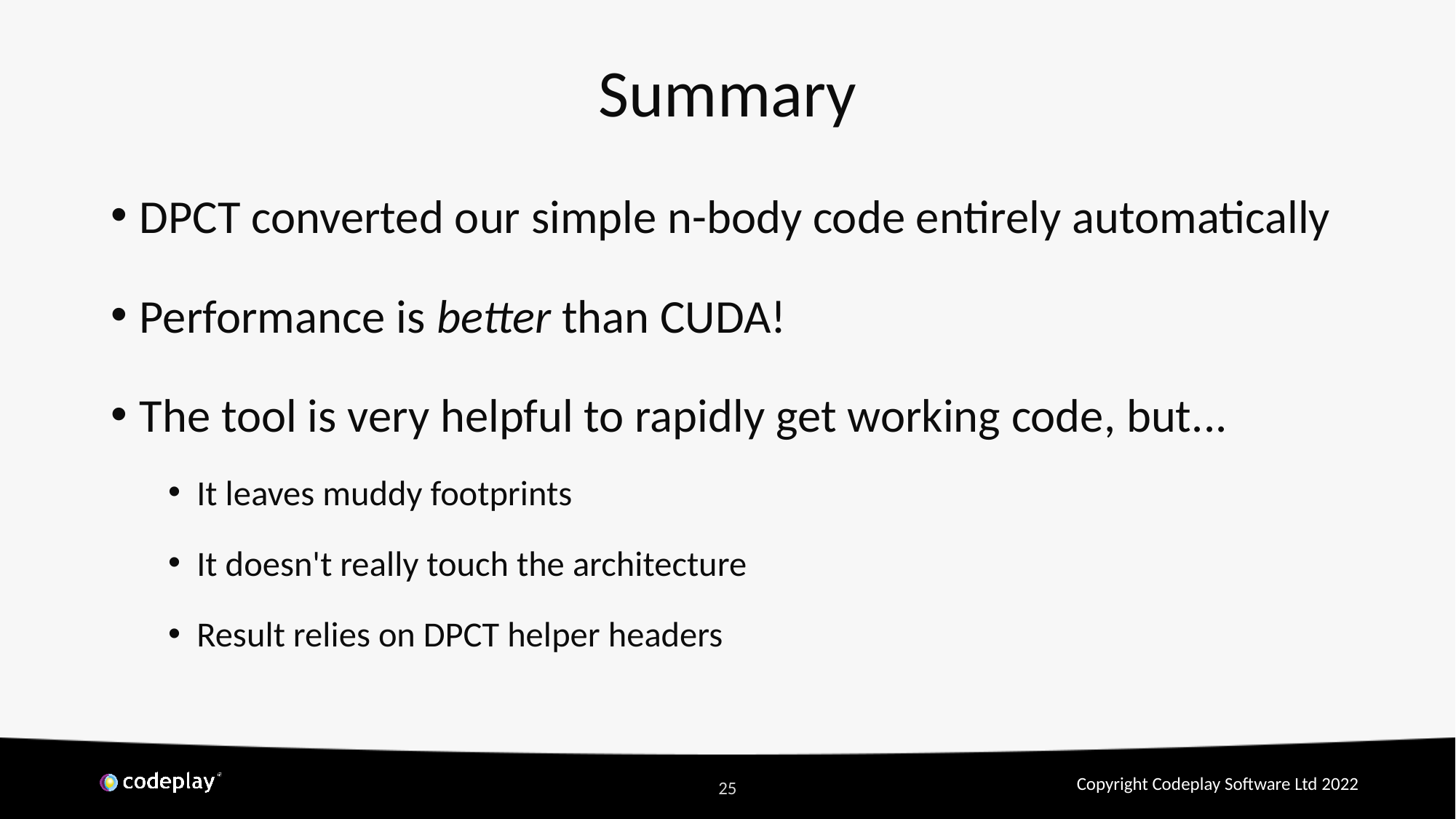

# Summary
DPCT converted our simple n-body code entirely automatically
Performance is better than CUDA!
The tool is very helpful to rapidly get working code, but...
It leaves muddy footprints
It doesn't really touch the architecture
Result relies on DPCT helper headers